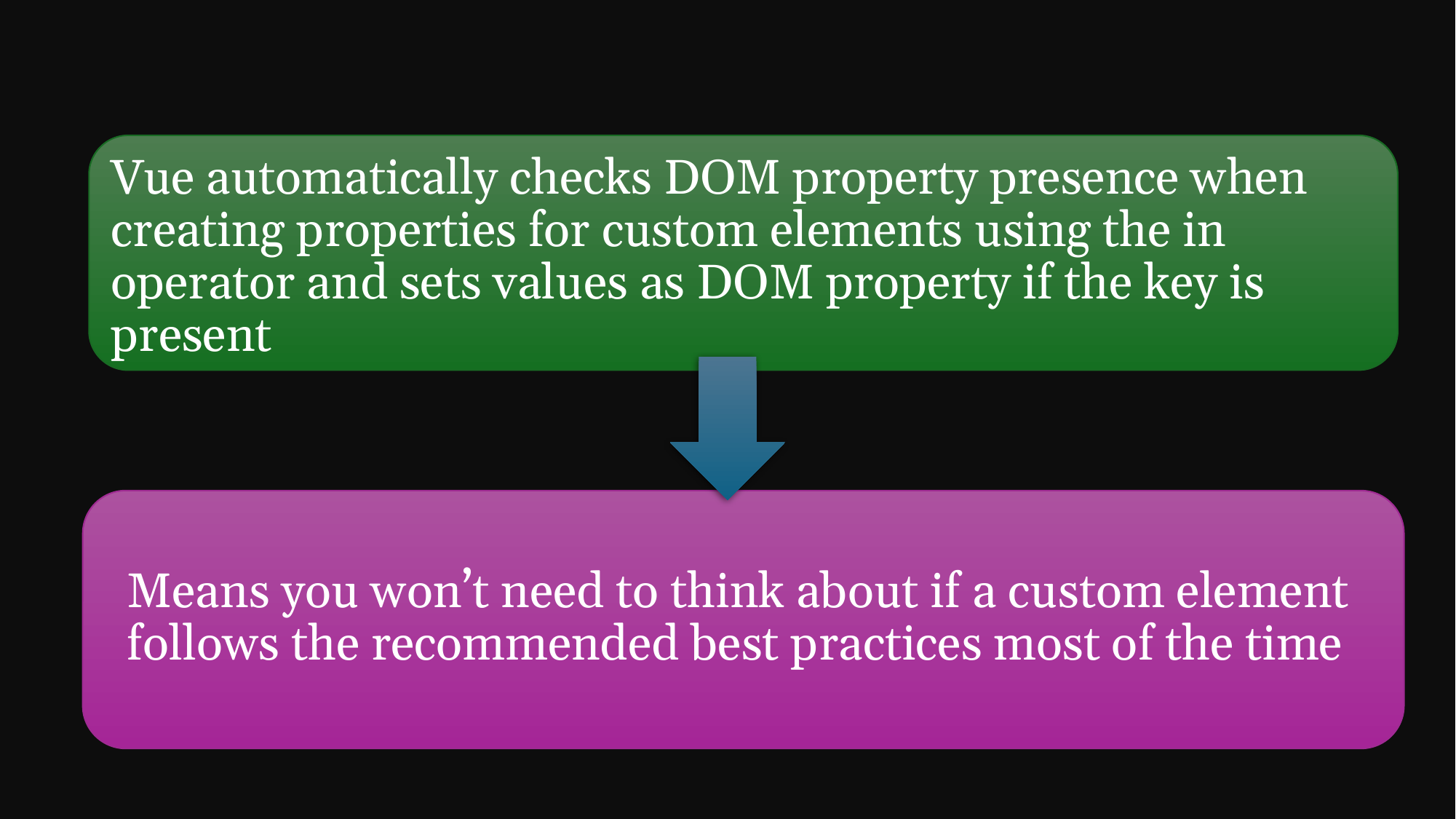

Vue automatically checks DOM property presence when creating properties for custom elements using the in operator and sets values as DOM property if the key is present

Means you won’t need to think about if a custom element follows the recommended best practices most of the time